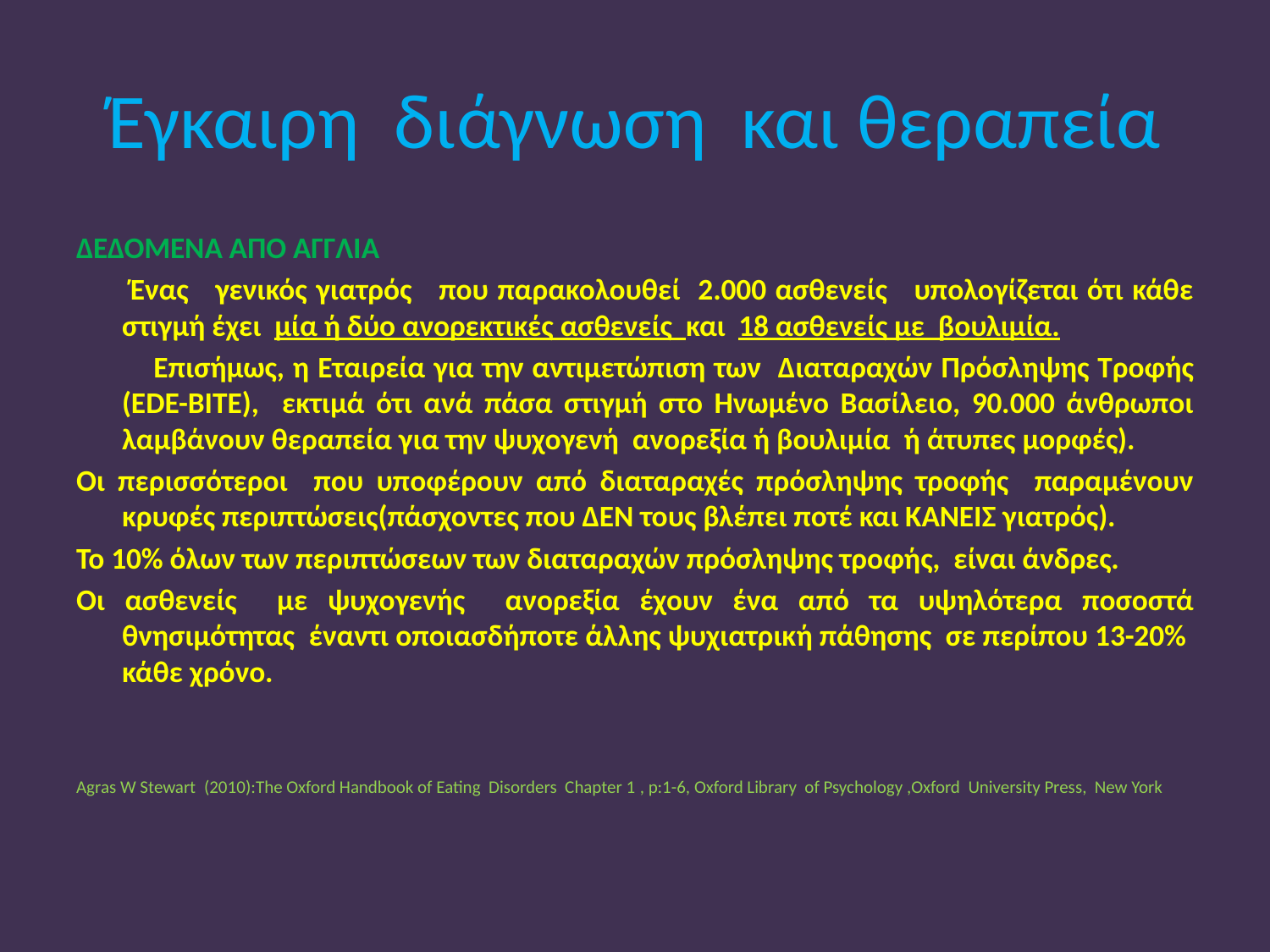

# Έγκαιρη  διάγνωση  και θεραπεία
ΔΕΔΟΜΕΝΑ ΑΠΟ ΑΓΓΛΙΑ
      Ένας   γενικός γιατρός   που παρακολουθεί  2.000 ασθενείς   υπολογίζεται ότι κάθε στιγμή έχει  μία ή δύο ανορεκτικές ασθενείς  και  18 ασθενείς με  βουλιμία.
         Επισήμως, η Εταιρεία για την αντιμετώπιση των  Διαταραχών Πρόσληψης Τροφής (EDE-BITE),  εκτιμά ότι ανά πάσα στιγμή στο Ηνωμένο Βασίλειο, 90.000 άνθρωποι λαμβάνουν θεραπεία για την ψυχογενή  ανορεξία ή βουλιμία  ή άτυπες μορφές).
Οι περισσότεροι  που υποφέρουν από διαταραχές πρόσληψης τροφής  παραμένουν κρυφές περιπτώσεις(πάσχοντες που ΔΕΝ τους βλέπει ποτέ και ΚΑΝΕΙΣ γιατρός).
Το 10% όλων των περιπτώσεων των διαταραχών πρόσληψης τροφής,  είναι άνδρες.
Οι ασθενείς  με ψυχογενής  ανορεξία έχουν ένα από τα υψηλότερα ποσοστά θνησιμότητας  έναντι οποιασδήποτε άλλης ψυχιατρική πάθησης  σε περίπου 13-20%  κάθε χρόνο.

Agras W Stewart  (2010):The Oxford Handbook of Eating  Disorders  Chapter 1 , p:1-6, Oxford Library  of Psychology ,Oxford  University Press,  New York